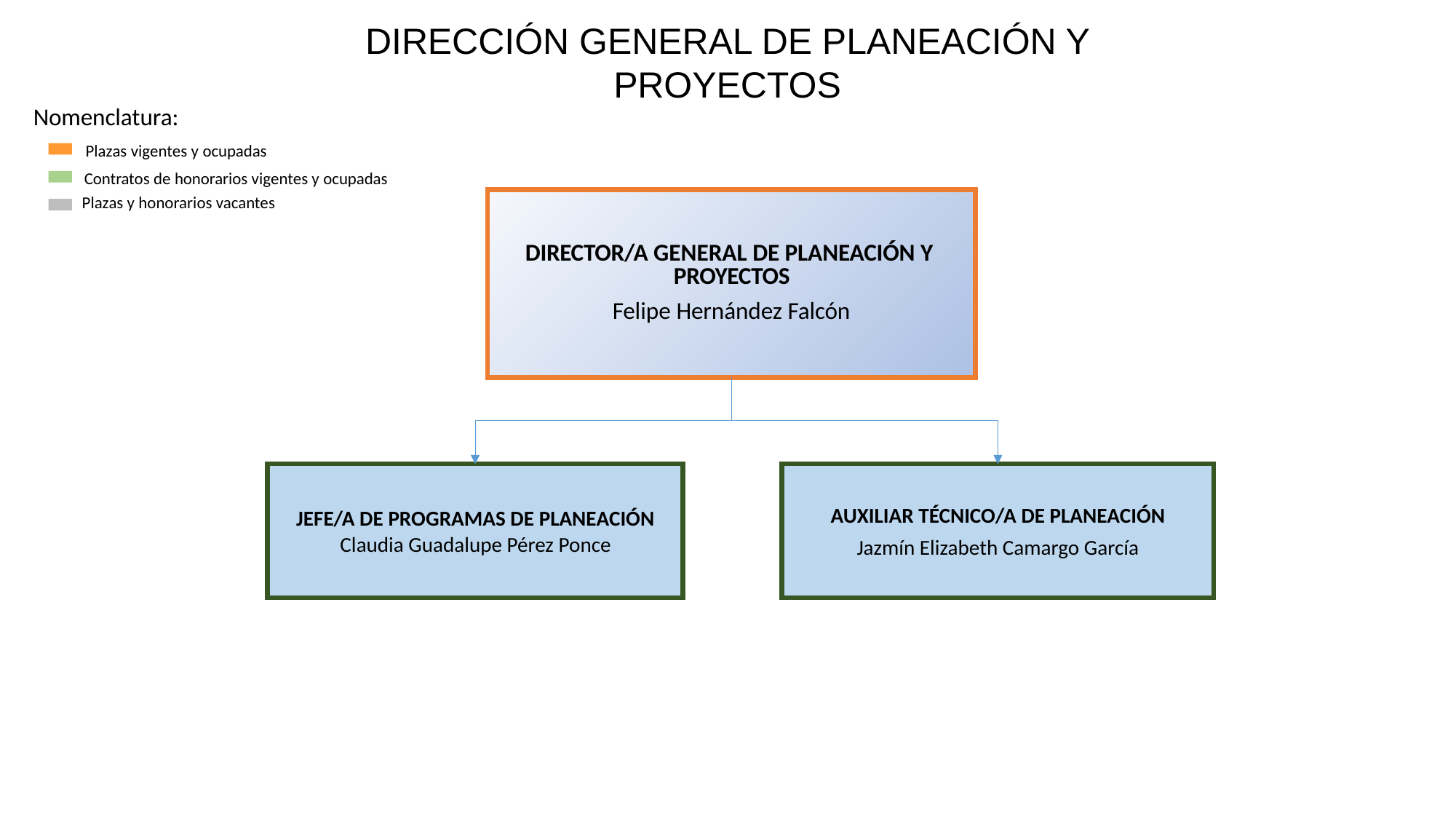

DIRECCIÓN GENERAL DE PLANEACIÓN Y PROYECTOS
Nomenclatura:
Plazas vigentes y ocupadas

Contratos de honorarios vigentes y ocupadas

Plazas y honorarios vacantes

DIRECTOR/A GENERAL DE PLANEACIÓN Y  PROYECTOS
Felipe Hernández Falcón
JEFE/A DE PROGRAMAS DE PLANEACIÓN
Claudia Guadalupe Pérez Ponce
AUXILIAR TÉCNICO/A DE PLANEACIÓN
Jazmín Elizabeth Camargo García